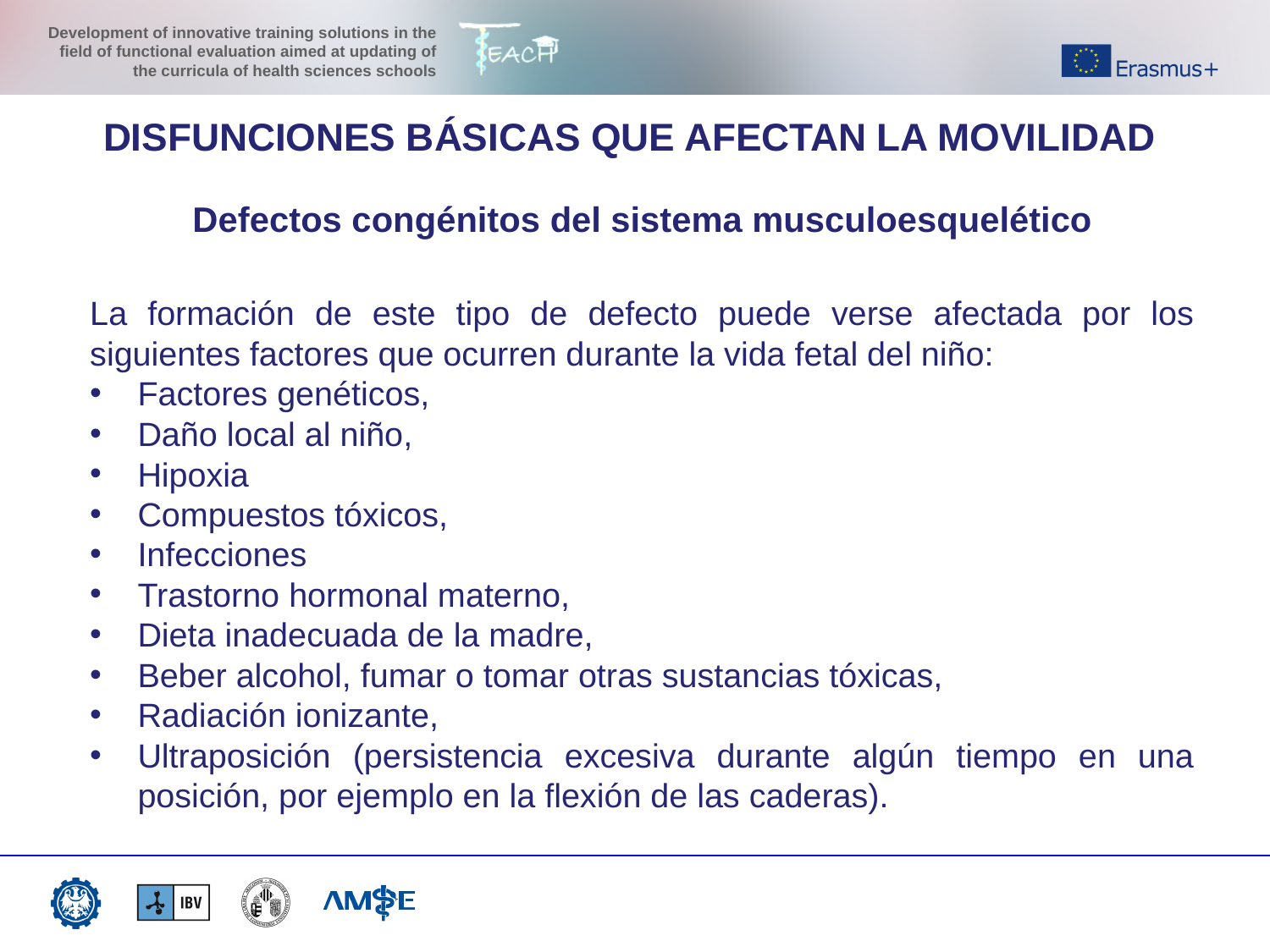

DISFUNCIONES BÁSICAS QUE AFECTAN LA MOVILIDAD
Defectos congénitos del sistema musculoesquelético
La formación de este tipo de defecto puede verse afectada por los siguientes factores que ocurren durante la vida fetal del niño:
Factores genéticos,
Daño local al niño,
Hipoxia
Compuestos tóxicos,
Infecciones
Trastorno hormonal materno,
Dieta inadecuada de la madre,
Beber alcohol, fumar o tomar otras sustancias tóxicas,
Radiación ionizante,
Ultraposición (persistencia excesiva durante algún tiempo en una posición, por ejemplo en la flexión de las caderas).